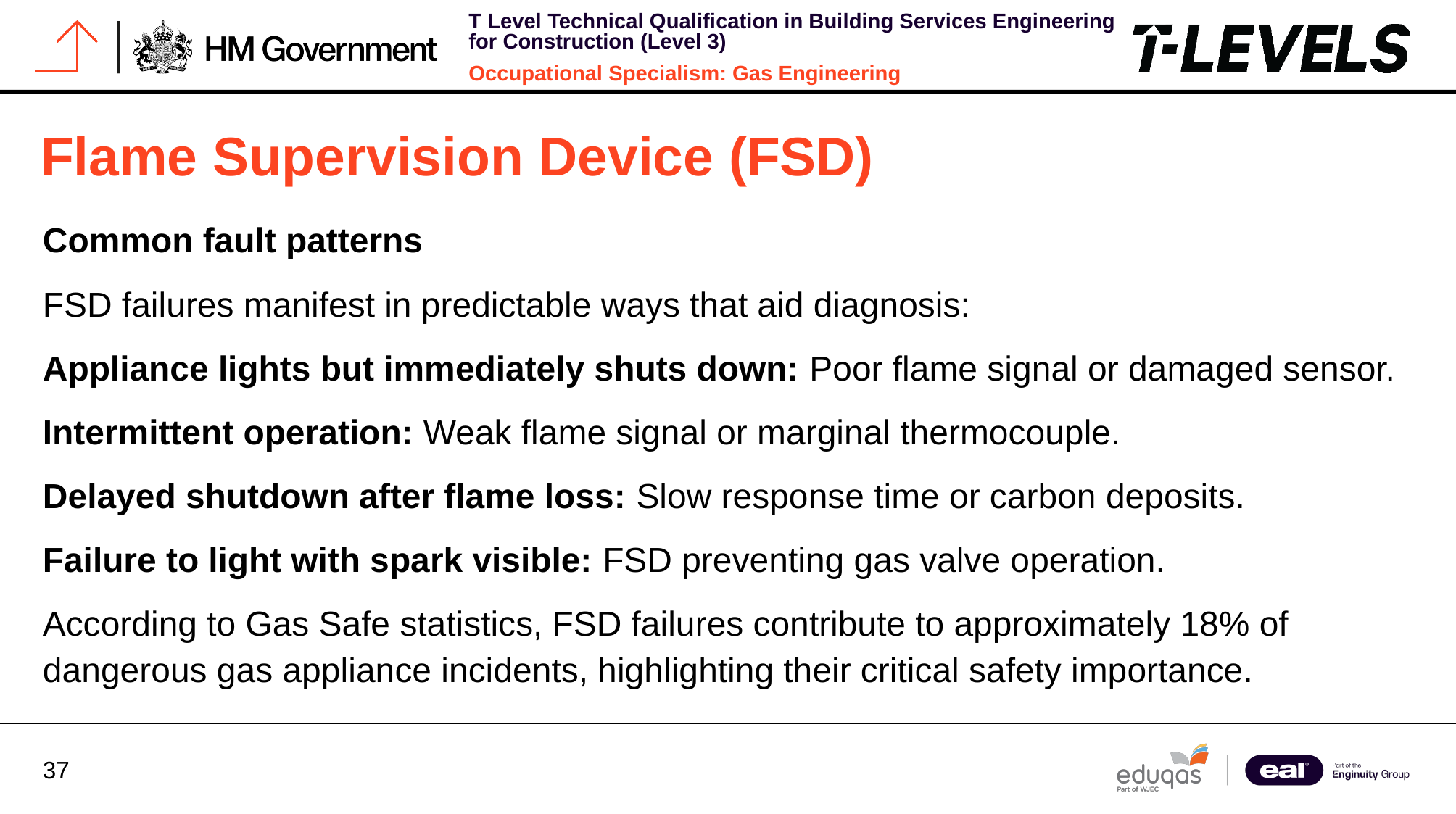

# Flame Supervision Device (FSD)
Common fault patterns
FSD failures manifest in predictable ways that aid diagnosis:
Appliance lights but immediately shuts down: Poor flame signal or damaged sensor.
Intermittent operation: Weak flame signal or marginal thermocouple.
Delayed shutdown after flame loss: Slow response time or carbon deposits.
Failure to light with spark visible: FSD preventing gas valve operation.
According to Gas Safe statistics, FSD failures contribute to approximately 18% of dangerous gas appliance incidents, highlighting their critical safety importance.